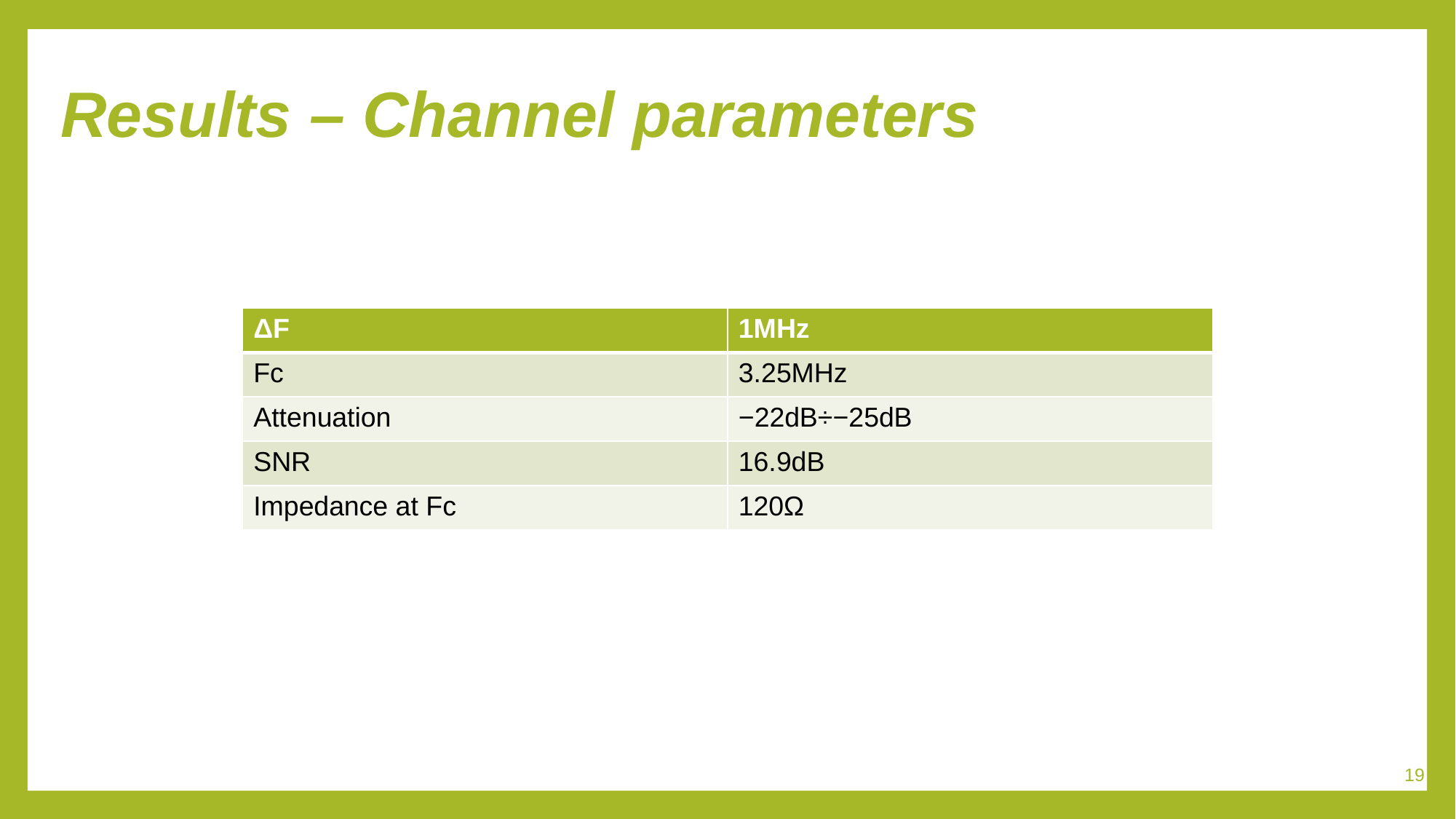

# Results – Channel parameters

| ΔF | 1MHz |
| --- | --- |
| Fc | 3.25MHz |
| Attenuation | −22dB÷−25dB |
| SNR | 16.9dB |
| Impedance at Fc | 120Ω |
19